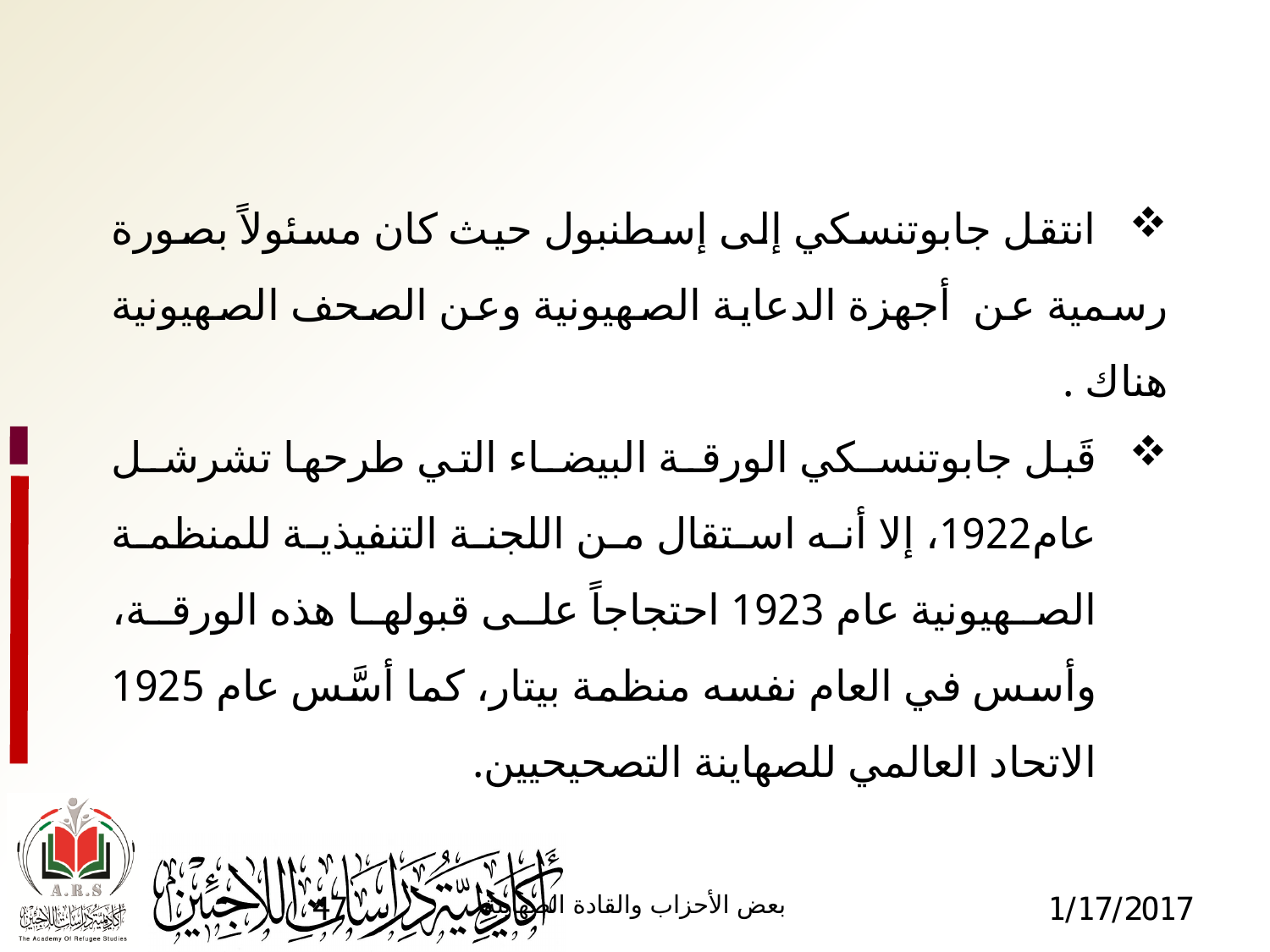

انتقل جابوتنسكي إلى إسطنبول حيث كان مسئولاً بصورة رسمية عن  أجهزة الدعاية الصهيونية وعن الصحف الصهيونية هناك .
قَبل جابوتنسـكي الورقـة البيضـاء التي طرحها تشرشـل عام1922، إلا أنه استقال من اللجنة التنفيذية للمنظمة الصهيونية عام 1923 احتجاجاً على قبولها هذه الورقة، وأسس في العام نفسه منظمة بيتار، كما أسَّس عام 1925 الاتحاد العالمي للصهاينة التصحيحيين.
47
بعض الأحزاب والقادة الصهاينة
1/17/2017